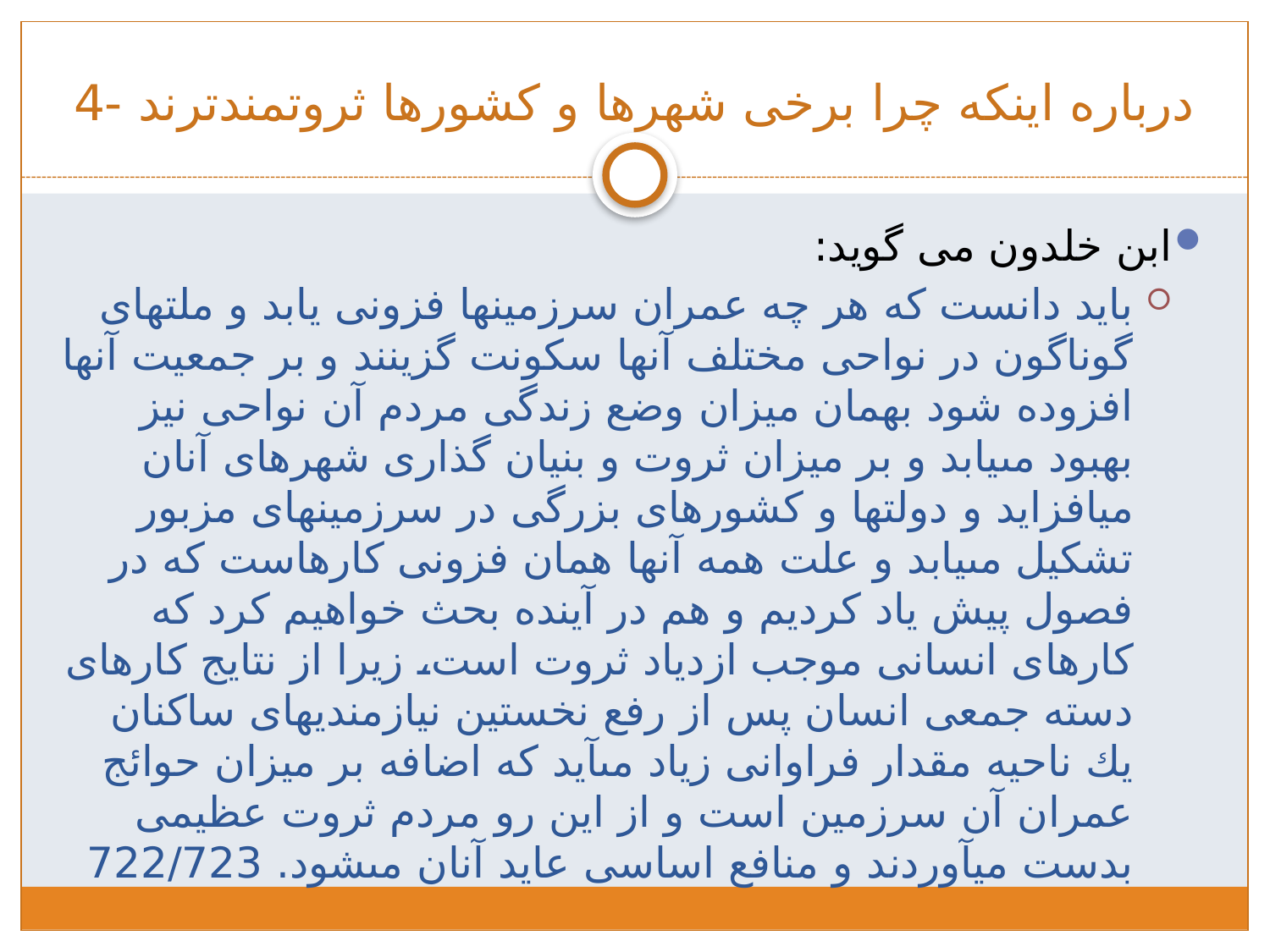

# درباره اینکه چرا برخی شهرها و کشورها ثروتمندترند -4
ابن خلدون می گوید:
بايد دانست كه هر چه عمران سرزمينها فزونى يابد و ملتهاى گوناگون در نواحى مختلف آنها سكونت گزينند و بر جمعيت آنها افزوده شود بهمان ميزان وضع زندگى مردم آن نواحى نيز بهبود مى‏يابد و بر ميزان ثروت و بنيان گذارى شهرهاى آنان ميافزايد و دولتها و كشورهاى بزرگى در سرزمينهاى مزبور تشكيل مى‏يابد و علت همه آنها همان فزونى كارهاست كه در فصول پيش ياد كرديم و هم در آينده بحث خواهيم كرد كه كارهاى انسانى موجب ازدياد ثروت است، زيرا از نتايج كارهاى دسته جمعى انسان پس از رفع نخستين نيازمنديهاى ساكنان يك ناحيه مقدار فراوانى زياد مى‏آيد كه اضافه بر ميزان حوائج عمران آن سرزمين است و از اين رو مردم ثروت عظيمى بدست ميآوردند و منافع اساسى عايد آنان مى‏شود. 722/723